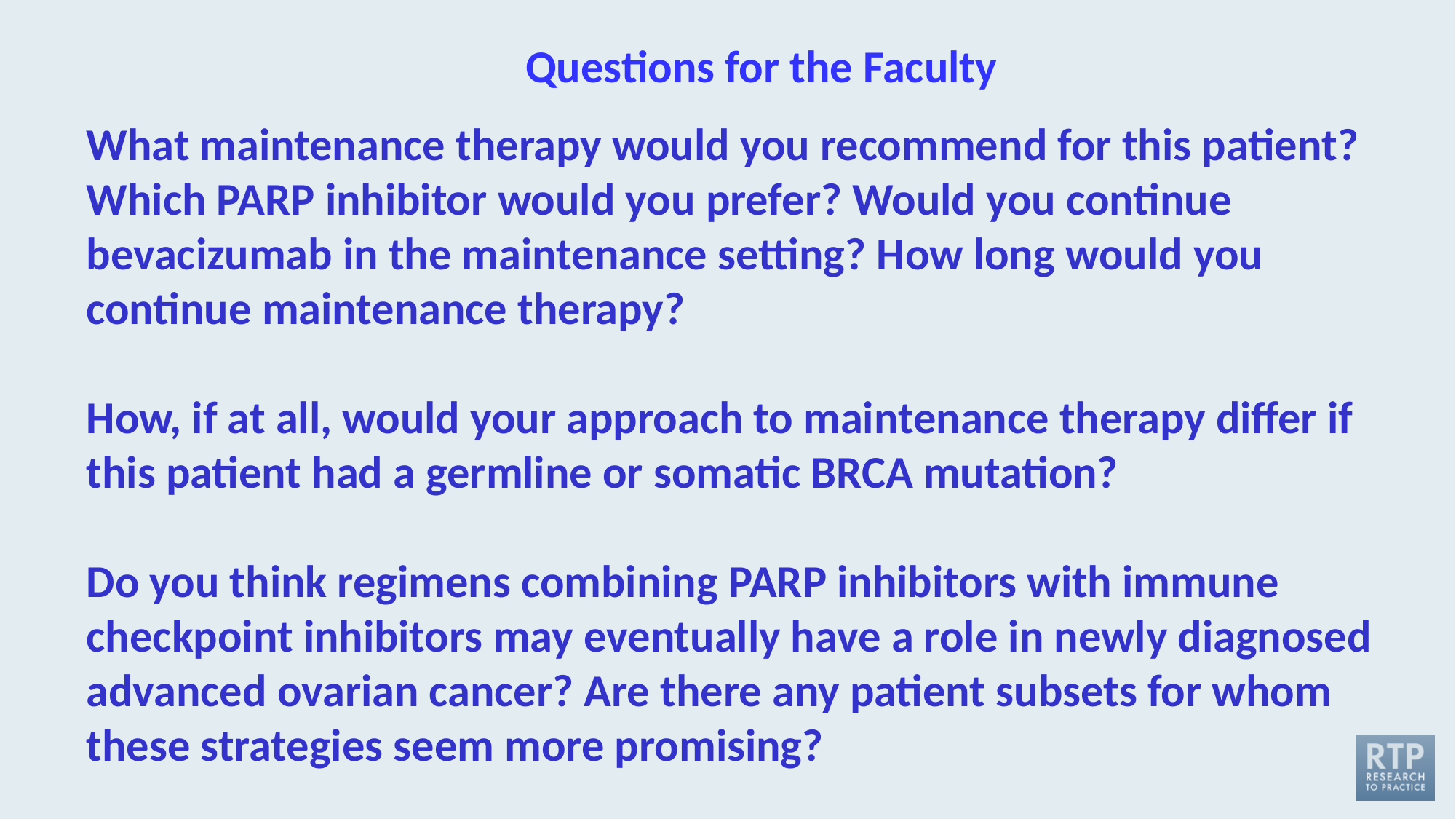

# Questions for the Faculty
What maintenance therapy would you recommend for this patient? Which PARP inhibitor would you prefer? Would you continue bevacizumab in the maintenance setting? How long would you continue maintenance therapy?

How, if at all, would your approach to maintenance therapy differ if this patient had a germline or somatic BRCA mutation?

Do you think regimens combining PARP inhibitors with immune checkpoint inhibitors may eventually have a role in newly diagnosed advanced ovarian cancer? Are there any patient subsets for whom these strategies seem more promising?